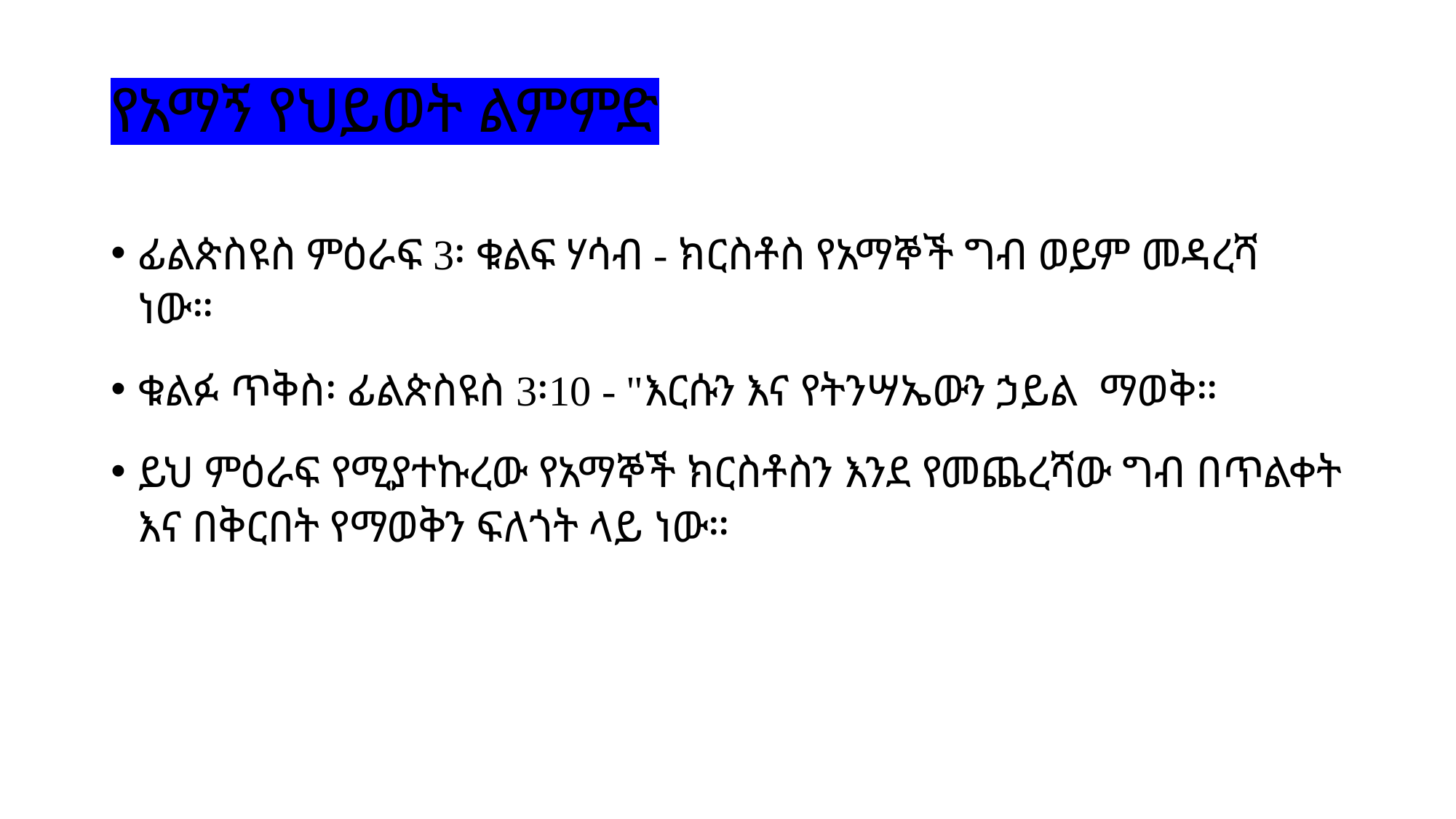

# የአማኝ የህይወት ልምምድ
ፊልጵስዩስ ምዕራፍ 3፡ ቁልፍ ሃሳብ - ክርስቶስ የአማኞች ግብ ወይም መዳረሻ ነው።
ቁልፉ ጥቅስ፡ ፊልጵስዩስ 3፡10 - "እርሱን እና የትንሣኤውን ኃይል  ማወቅ።
ይህ ምዕራፍ የሚያተኩረው የአማኞች ክርስቶስን እንደ የመጨረሻው ግብ በጥልቀት እና በቅርበት የማወቅን ፍለጎት ላይ ነው።